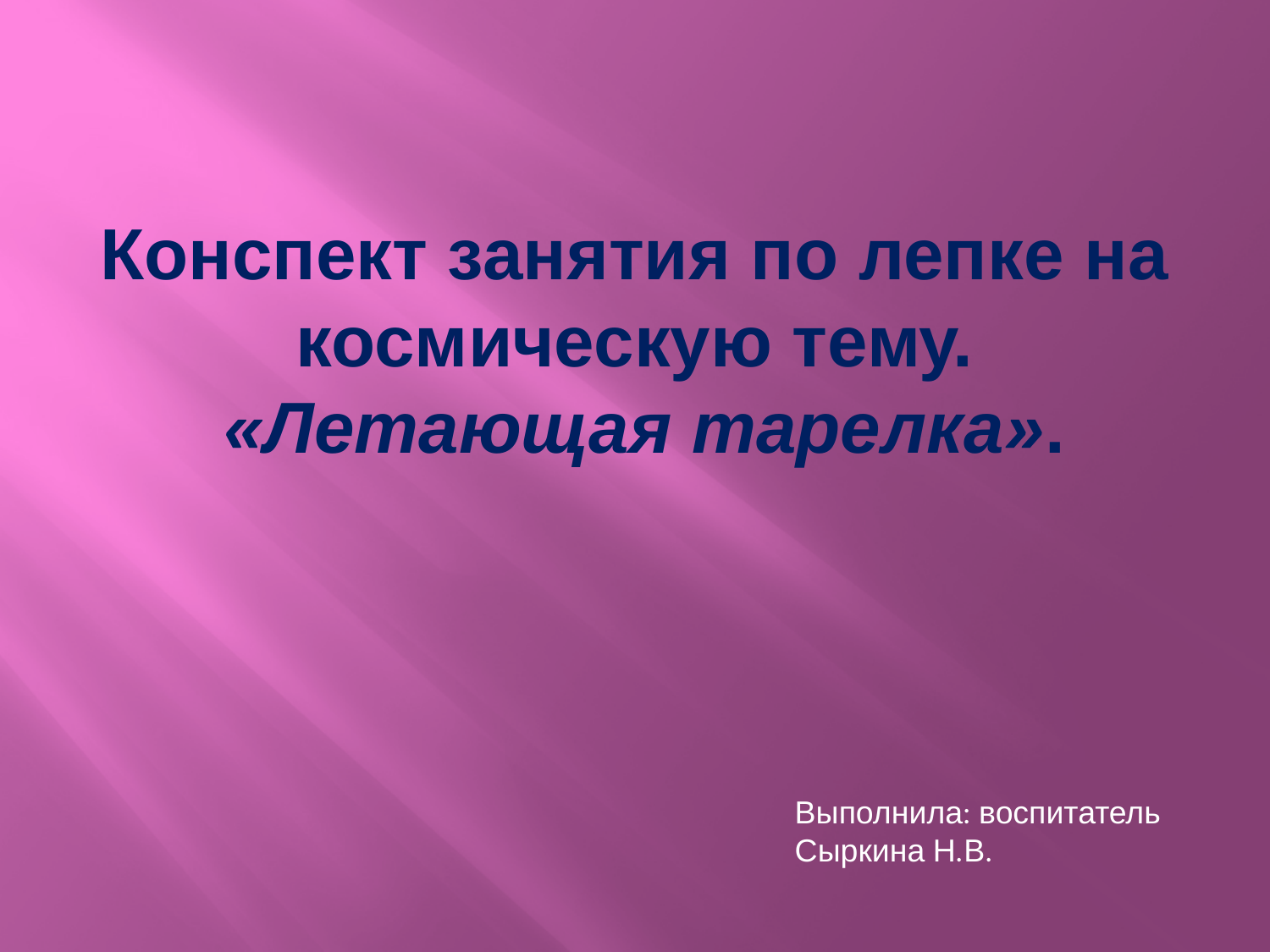

# Конспект занятия по лепке на космическую тему.  «Летающая тарелка».
Выполнила: воспитатель
Сыркина Н.В.